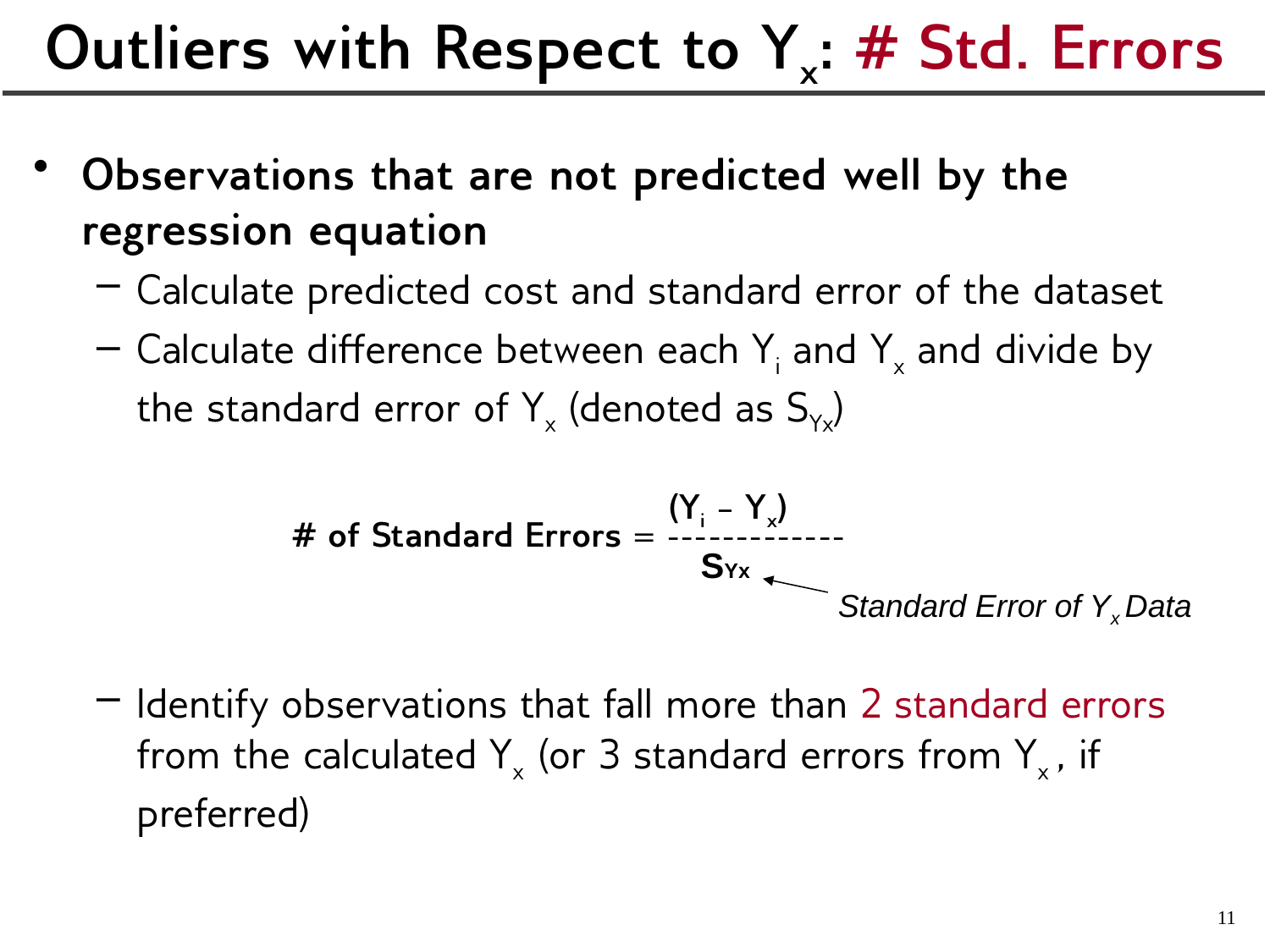

# Outliers with Respect to Yx: # Std. Errors
Observations that are not predicted well by the regression equation
Calculate predicted cost and standard error of the dataset
Calculate difference between each Yi and Yx and divide by the standard error of Yx (denoted as SYx)
(Yi – Yx)
 # of Standard Errors = -------------
SYx

Standard Error of Yx Data
Identify observations that fall more than 2 standard errors from the calculated Yx  (or 3 standard errors from Yx , if preferred)

11